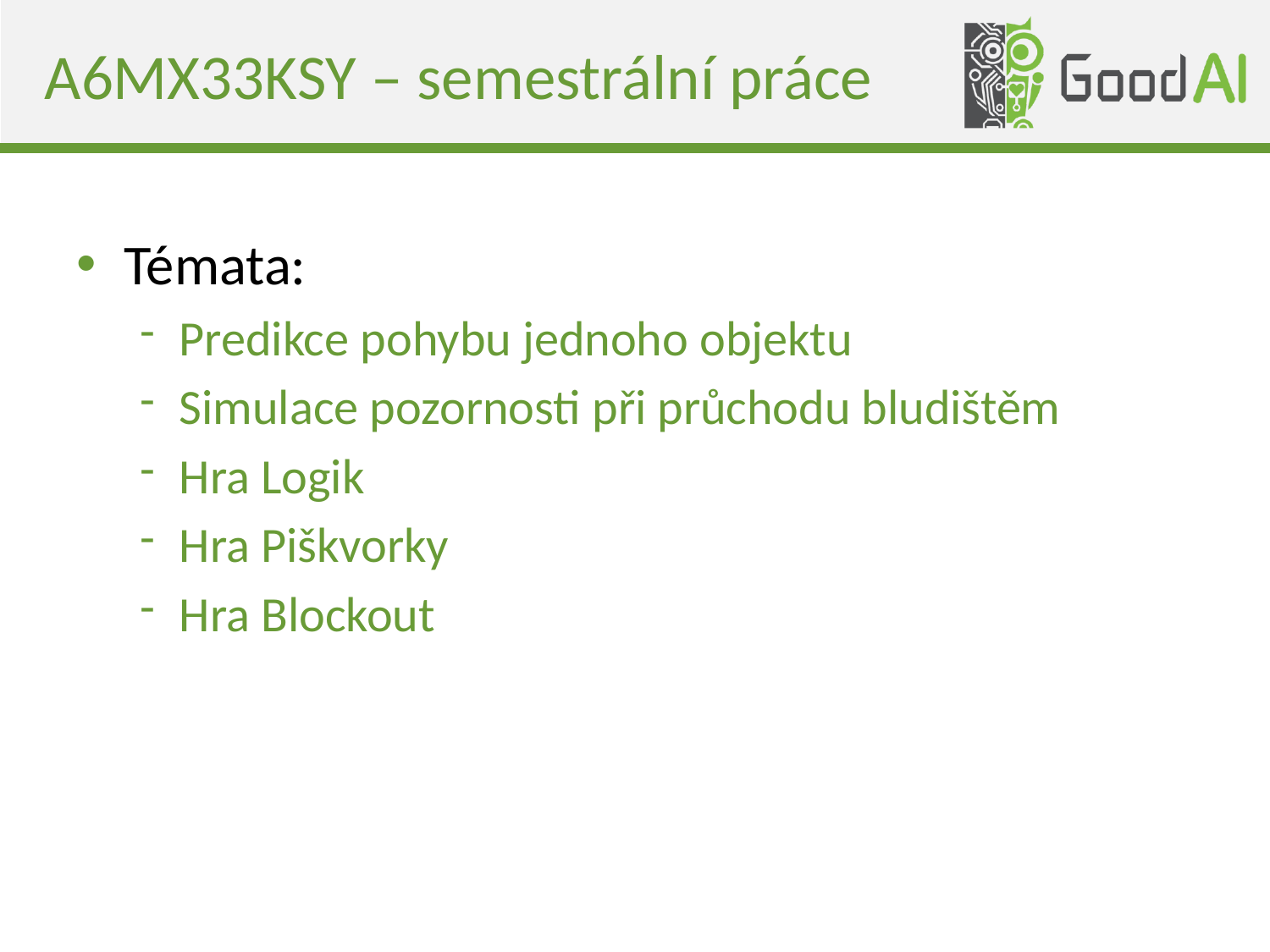

# A6MX33KSY – semestrální práce
Témata:
Predikce pohybu jednoho objektu
Simulace pozornosti při průchodu bludištěm
Hra Logik
Hra Piškvorky
Hra Blockout